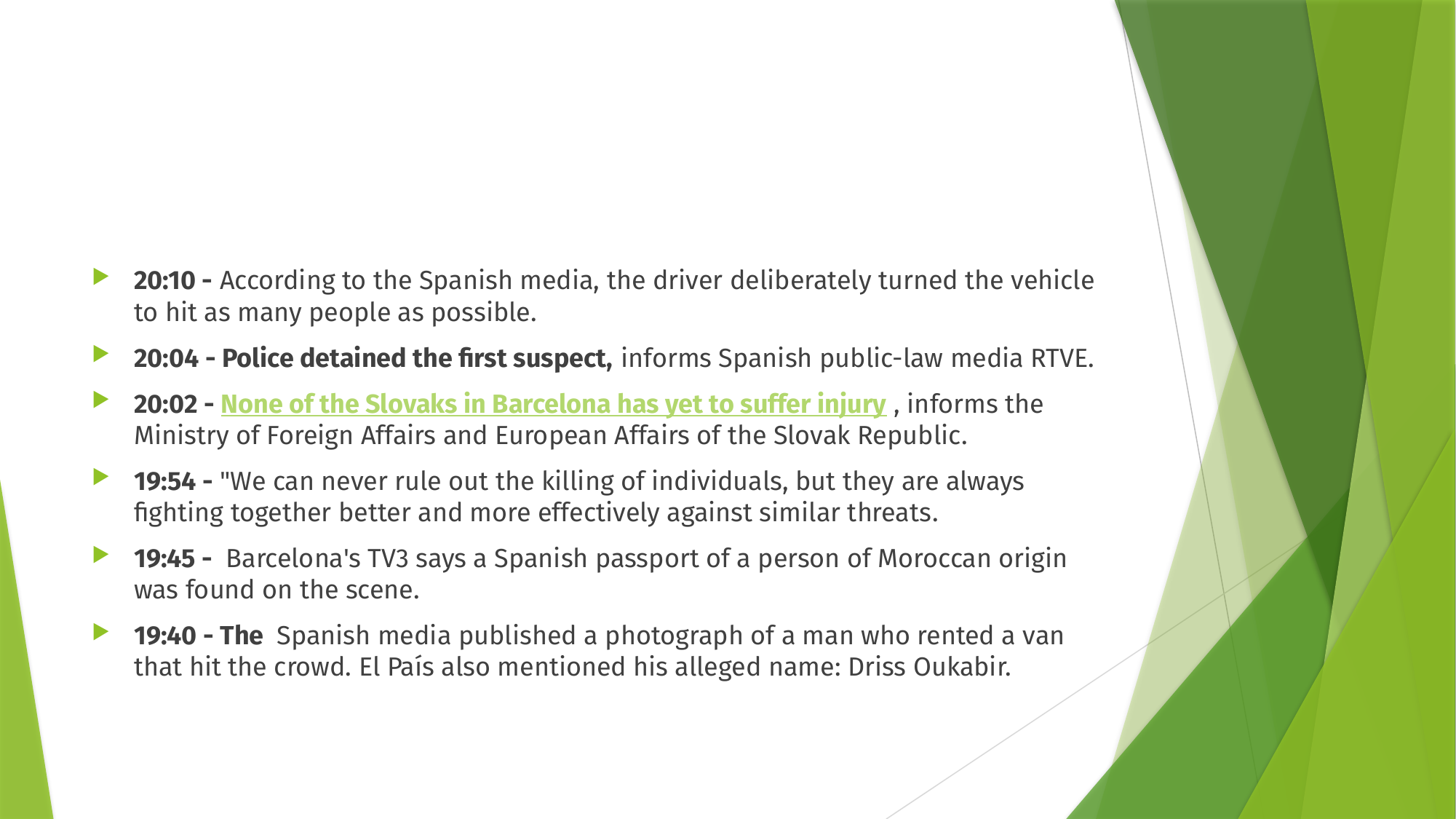

#
20:10 - According to the Spanish media, the driver deliberately turned the vehicle to hit as many people as possible.
20:04 - Police detained the first suspect, informs Spanish public-law media RTVE.
20:02 - None of the Slovaks in Barcelona has yet to suffer injury , informs the Ministry of Foreign Affairs and European Affairs of the Slovak Republic.
19:54 - "We can never rule out the killing of individuals, but they are always fighting together better and more effectively against similar threats.
19:45 -  Barcelona's TV3 says a Spanish passport of a person of Moroccan origin was found on the scene.
19:40 - The  Spanish media published a photograph of a man who rented a van that hit the crowd. El País also mentioned his alleged name: Driss Oukabir.